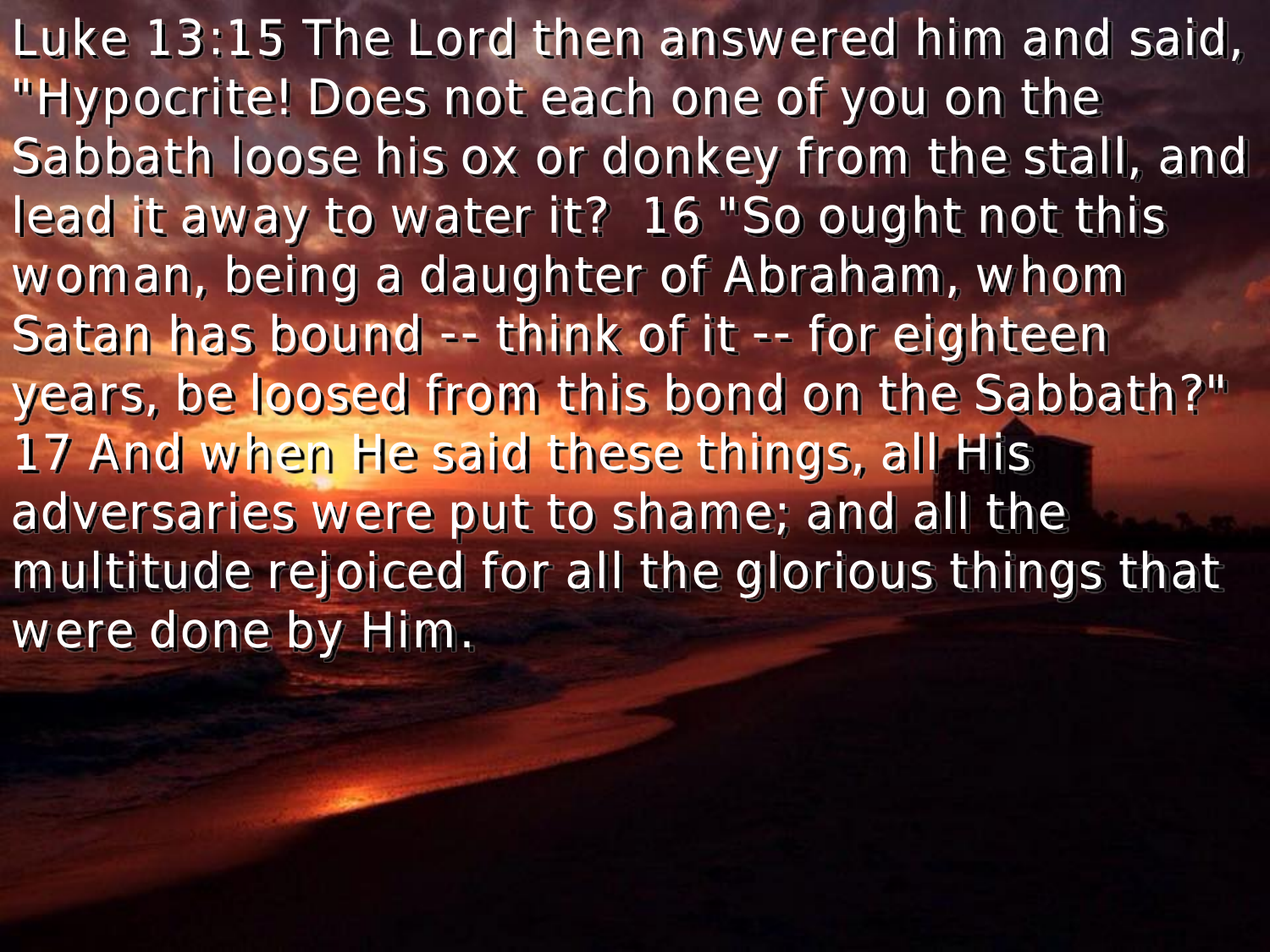

Luke 13:15 The Lord then answered him and said, "Hypocrite! Does not each one of you on the Sabbath loose his ox or donkey from the stall, and lead it away to water it?  16 "So ought not this woman, being a daughter of Abraham, whom Satan has bound -- think of it -- for eighteen years, be loosed from this bond on the Sabbath?"  17 And when He said these things, all His adversaries were put to shame; and all the multitude rejoiced for all the glorious things that were done by Him.